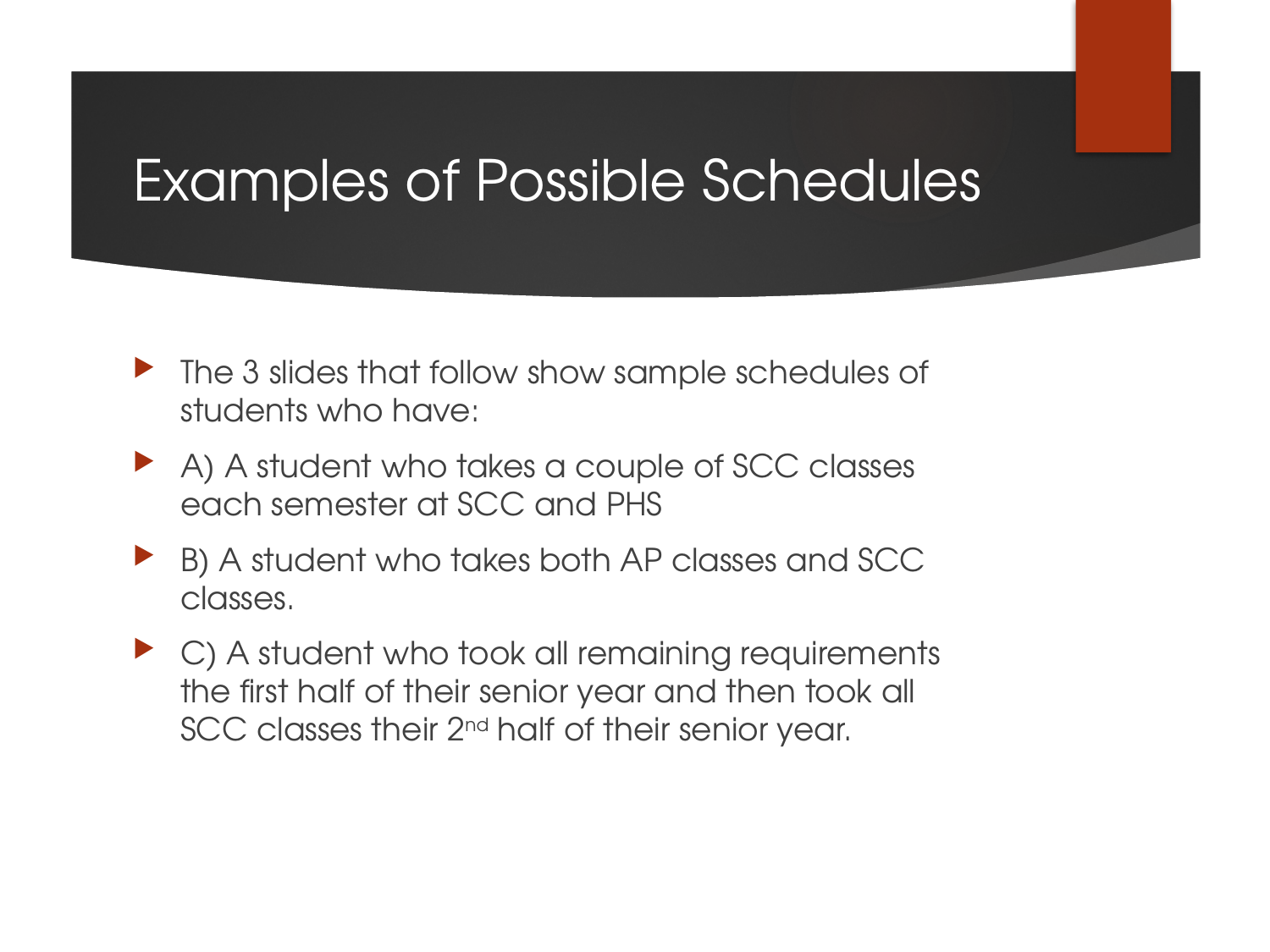

# Examples of Possible Schedules
The 3 slides that follow show sample schedules of students who have:
A) A student who takes a couple of SCC classes each semester at SCC and PHS
B) A student who takes both AP classes and SCC 	classes.
C) A student who took all remaining requirements the first half of their senior year and then took all SCC classes their 2nd half of their senior year.